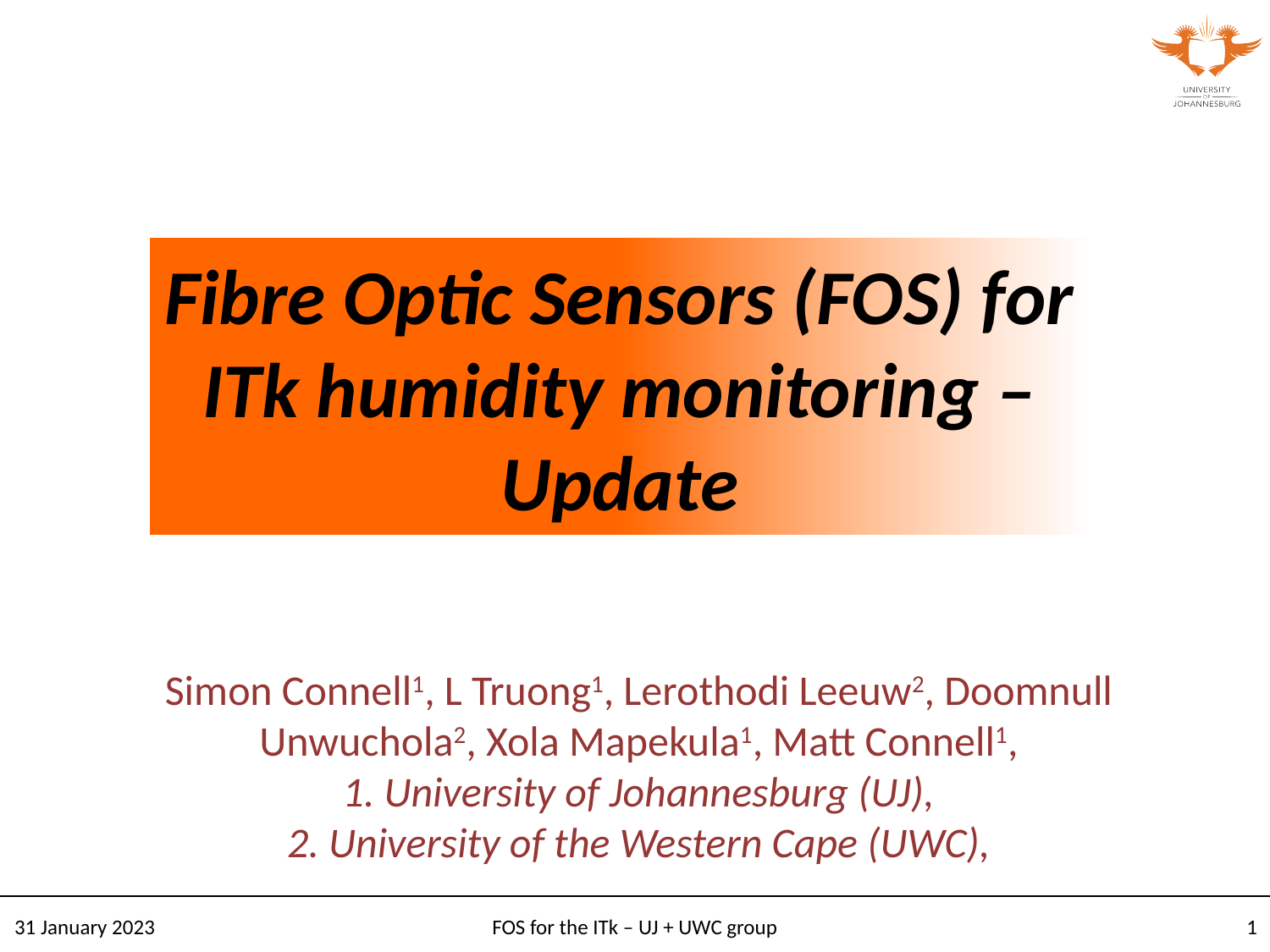

# Fibre Optic Sensors (FOS) for ITk humidity monitoring – Update
Simon Connell1, L Truong1, Lerothodi Leeuw2, Doomnull Unwuchola2, Xola Mapekula1, Matt Connell1,
1. University of Johannesburg (UJ),
2. University of the Western Cape (UWC),

1
31 January 2023
FOS for the ITk – UJ + UWC group